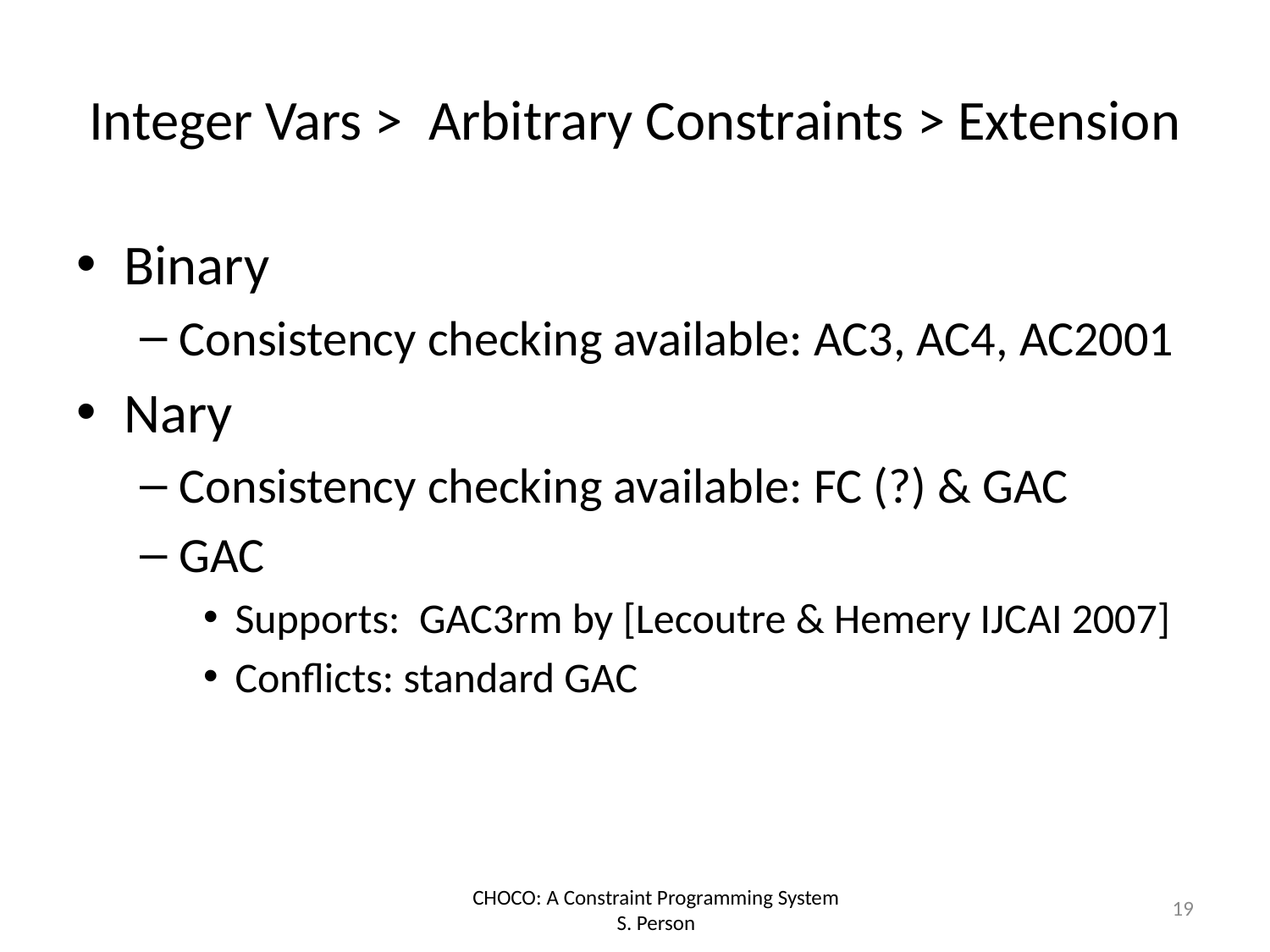

# Integer Vars >  Arbitrary Constraints > Extension
Binary
Consistency checking available: AC3, AC4, AC2001
Nary
Consistency checking available: FC (?) & GAC
GAC
Supports:  GAC3rm by [Lecoutre & Hemery IJCAI 2007]
Conflicts: standard GAC

19